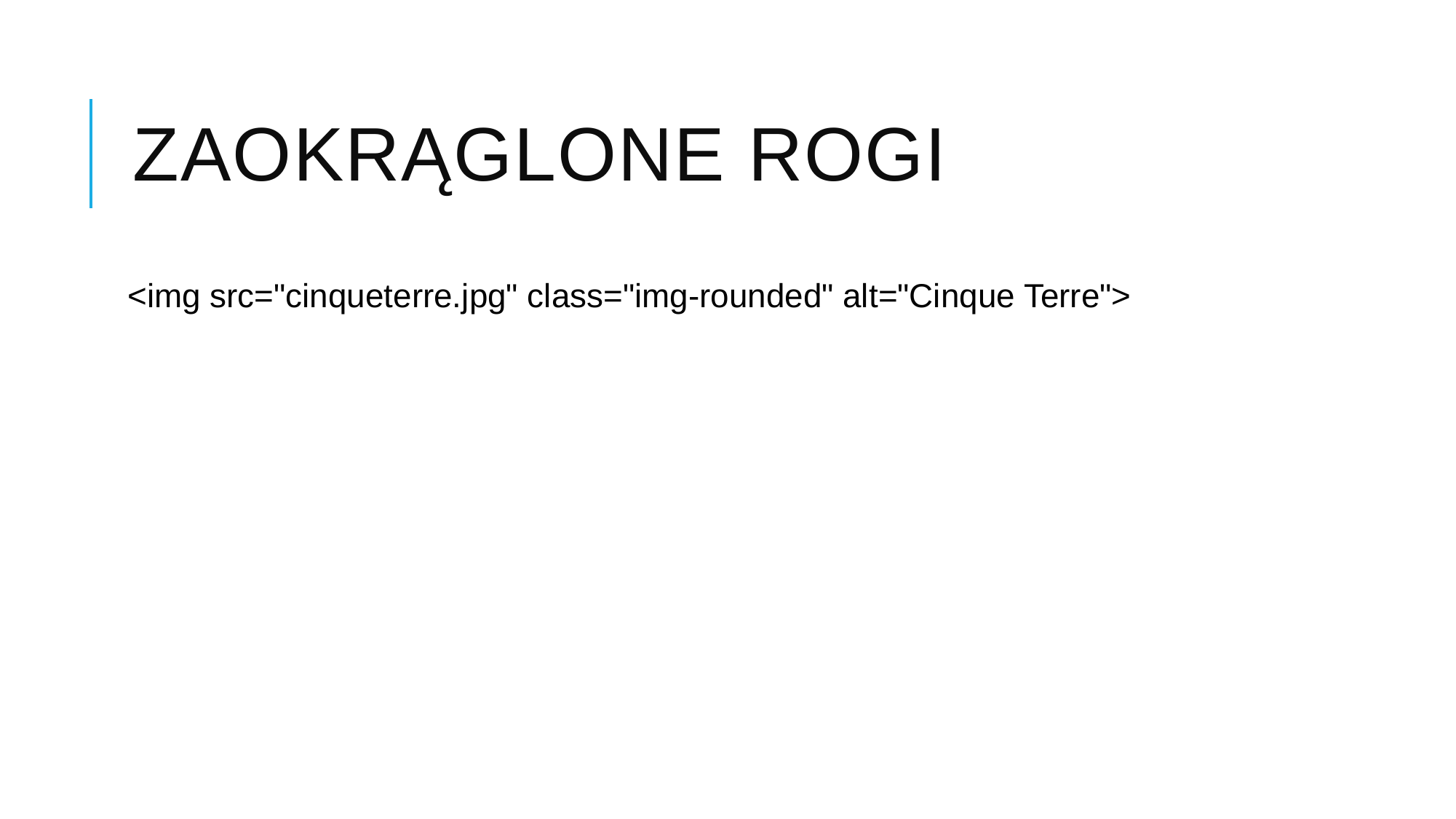

# Zaokrąglone rogi
<img src="cinqueterre.jpg" class="img-rounded" alt="Cinque Terre">